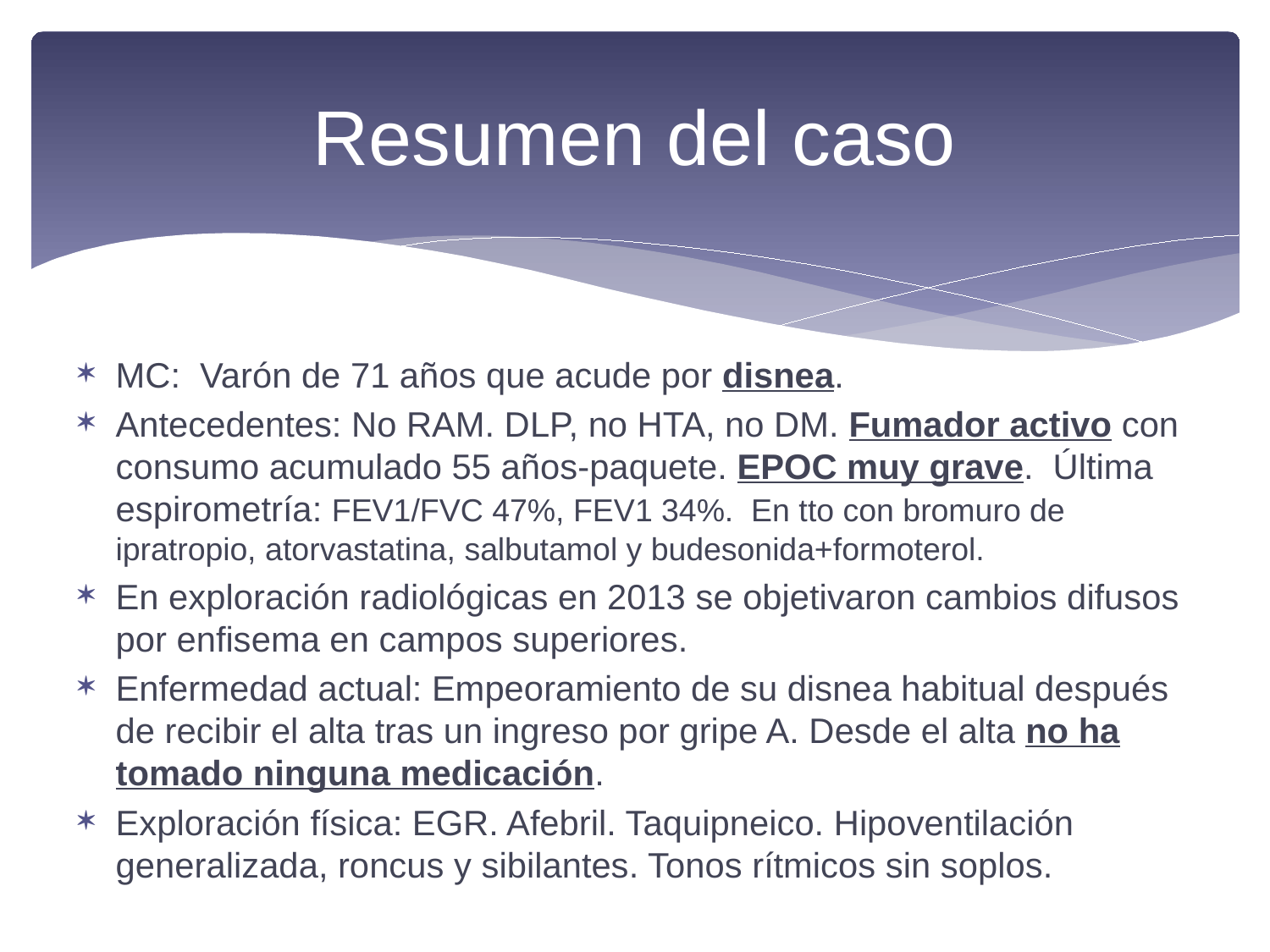

# Resumen del caso
MC:  Varón de 71 años que acude por disnea.
Antecedentes: No RAM. DLP, no HTA, no DM. Fumador activo con consumo acumulado 55 años-paquete. EPOC muy grave.  Última espirometría: FEV1/FVC 47%, FEV1 34%.  En tto con bromuro de ipratropio, atorvastatina, salbutamol y budesonida+formoterol.
En exploración radiológicas en 2013 se objetivaron cambios difusos por enfisema en campos superiores.
Enfermedad actual: Empeoramiento de su disnea habitual después de recibir el alta tras un ingreso por gripe A. Desde el alta no ha tomado ninguna medicación.
Exploración física: EGR. Afebril. Taquipneico. Hipoventilación generalizada, roncus y sibilantes. Tonos rítmicos sin soplos.